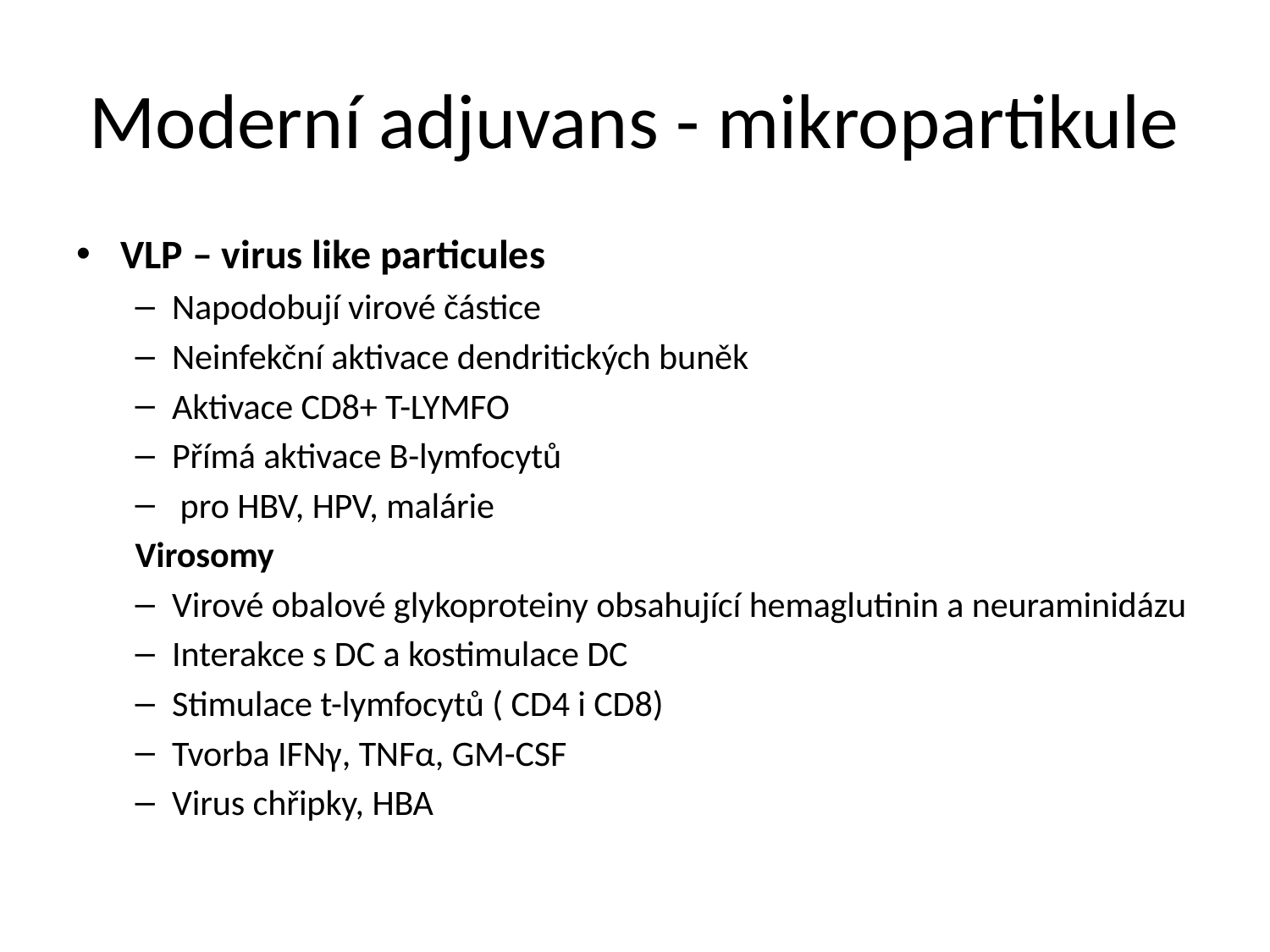

# Moderní adjuvans - mikropartikule
VLP – virus like particules
Napodobují virové částice
Neinfekční aktivace dendritických buněk
Aktivace CD8+ T-LYMFO
Přímá aktivace B-lymfocytů
 pro HBV, HPV, malárie
Virosomy
Virové obalové glykoproteiny obsahující hemaglutinin a neuraminidázu
Interakce s DC a kostimulace DC
Stimulace t-lymfocytů ( CD4 i CD8)
Tvorba IFNγ, TNFα, GM-CSF
Virus chřipky, HBA